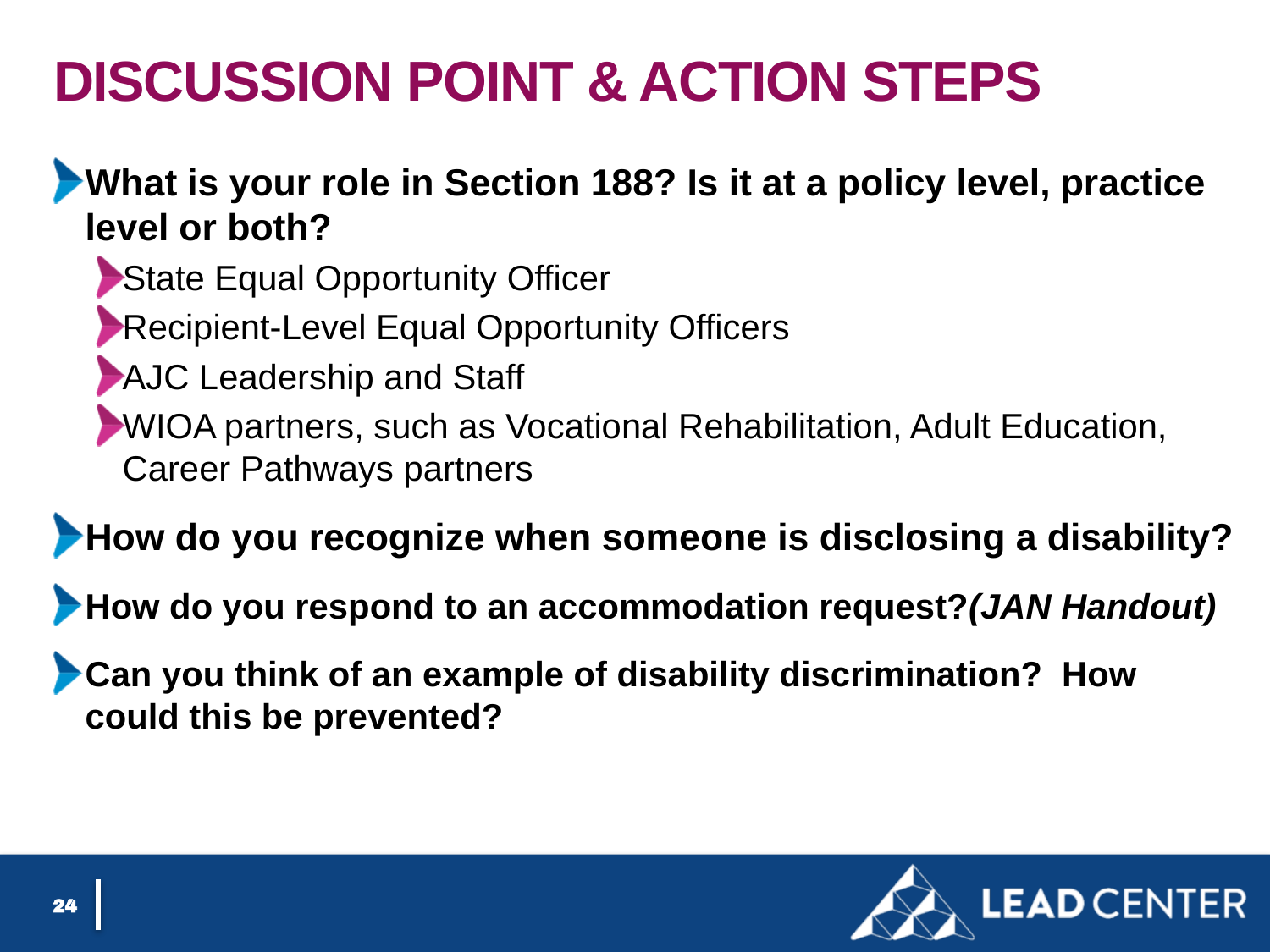

# Discussion point & action steps
What is your role in Section 188? Is it at a policy level, practice level or both?
State Equal Opportunity Officer
Recipient-Level Equal Opportunity Officers
AJC Leadership and Staff
WIOA partners, such as Vocational Rehabilitation, Adult Education, Career Pathways partners

How do you recognize when someone is disclosing a disability?

How do you respond to an accommodation request?(JAN Handout)

Can you think of an example of disability discrimination?  How could this be prevented?

24